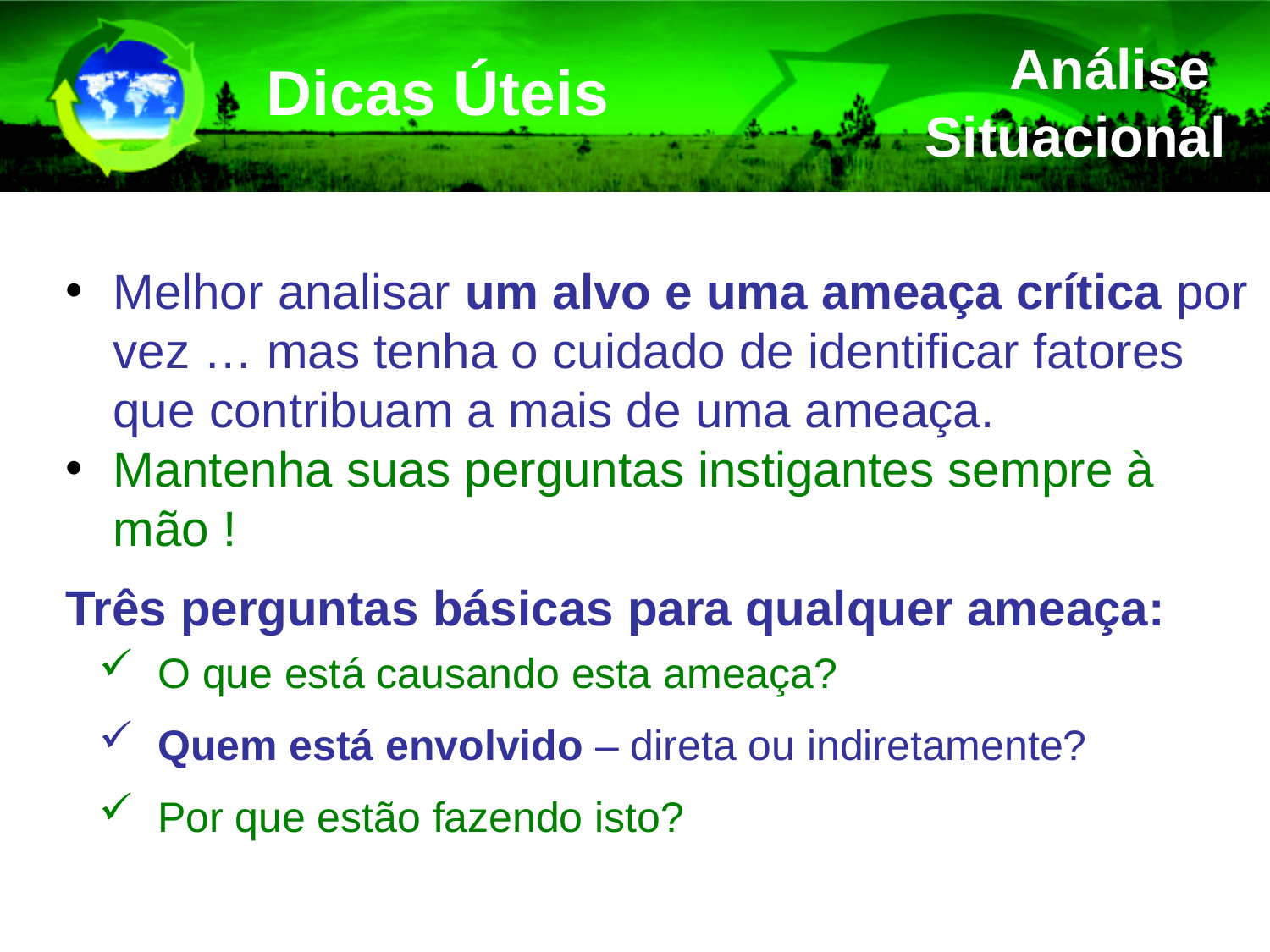

Dicas Úteis
Análise  Situacional
Melhor analisar um alvo e uma ameaça crítica por vez … mas tenha o cuidado de identificar fatores que contribuam a mais de uma ameaça.
Mantenha suas perguntas instigantes sempre à mão !
Três perguntas básicas para qualquer ameaça:
  O que está causando esta ameaça?
  Quem está envolvido – direta ou indiretamente?
  Por que estão fazendo isto?